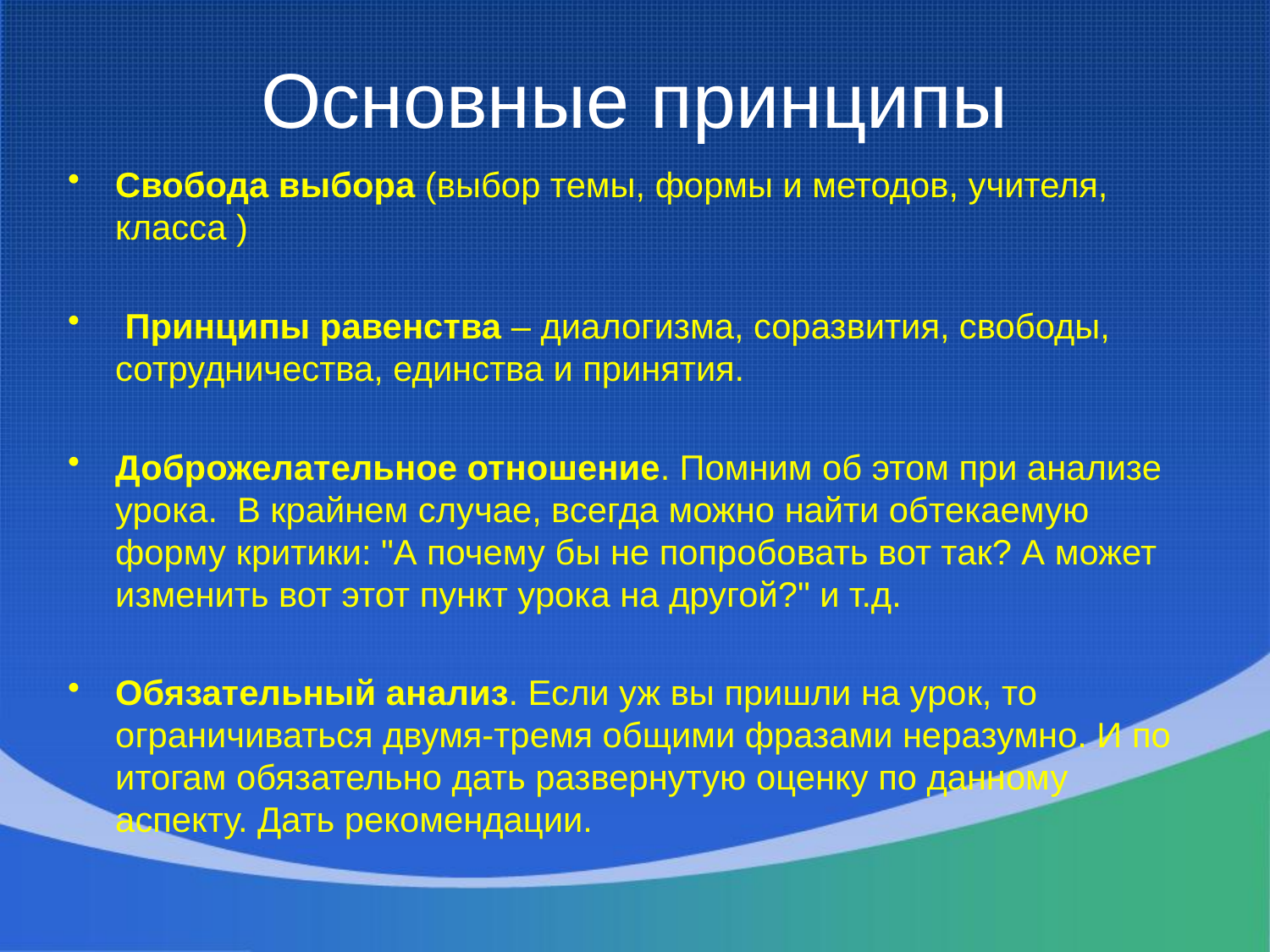

# Основные принципы
Свобода выбора (выбор темы, формы и методов, учителя, класса )

 Принципы равенства – диалогизма, соразвития, свободы, сотрудничества, единства и принятия.

Доброжелательное отношение. Помним об этом при анализе урока.  В крайнем случае, всегда можно найти обтекаемую форму критики: "А почему бы не попробовать вот так? А может изменить вот этот пункт урока на другой?" и т.д.

Обязательный анализ. Если уж вы пришли на урок, то ограничиваться двумя-тремя общими фразами неразумно. И по итогам обязательно дать развернутую оценку по данному аспекту. Дать рекомендации.